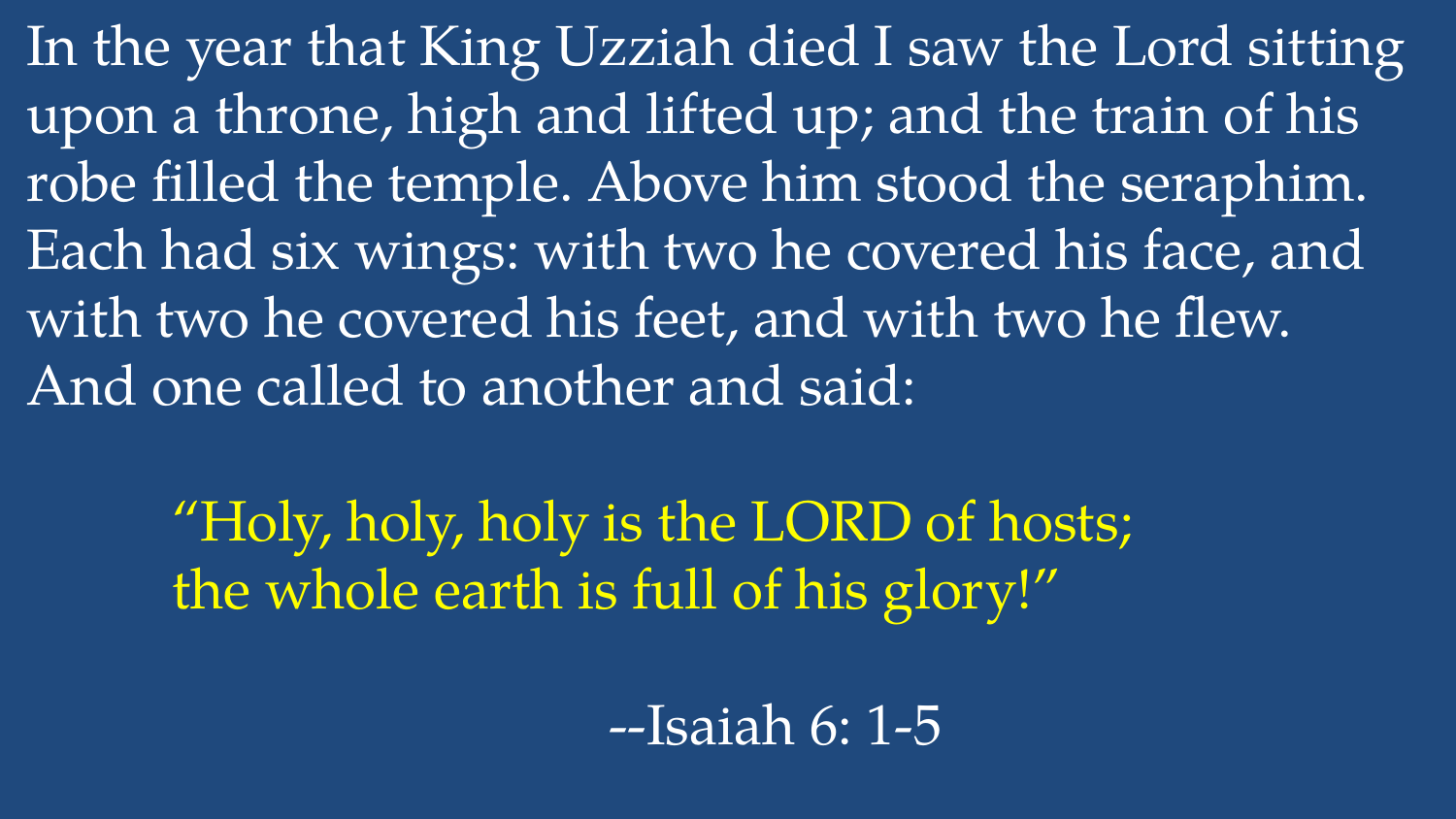

In the year that King Uzziah died I saw the Lord sitting upon a throne, high and lifted up; and the train of his robe filled the temple. Above him stood the seraphim. Each had six wings: with two he covered his face, and with two he covered his feet, and with two he flew. And one called to another and said:

	“Holy, holy, holy is the Lord of hosts;
	the whole earth is full of his glory!”

				--Isaiah 6: 1-5